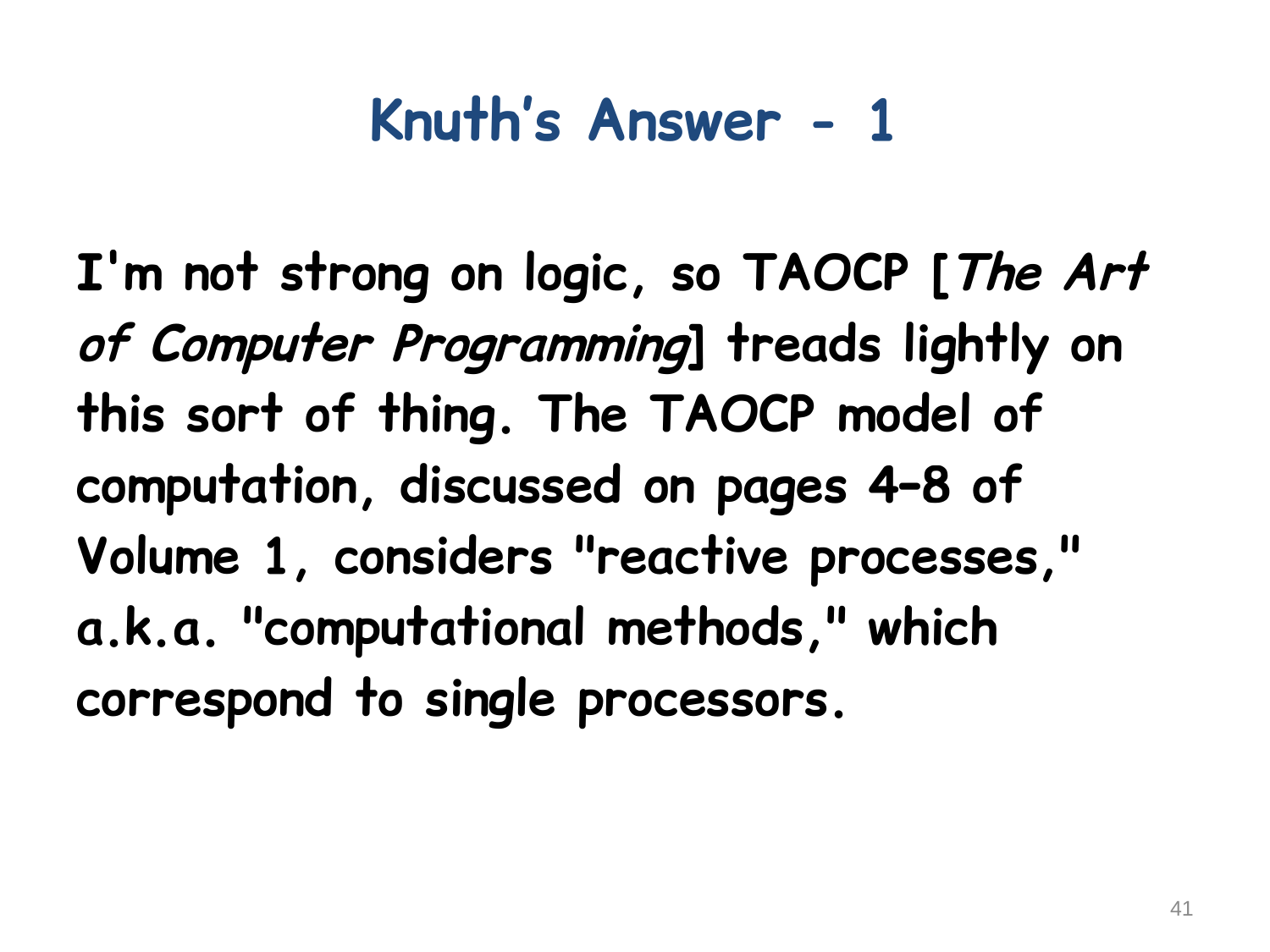

# Knuth’s Answer - 1
I'm not strong on logic, so TAOCP [The Art of Computer Programming] treads lightly on this sort of thing. The TAOCP model of computation, discussed on pages 4–8 of Volume 1, considers "reactive processes," a.k.a. "computational methods," which correspond to single processors.
41